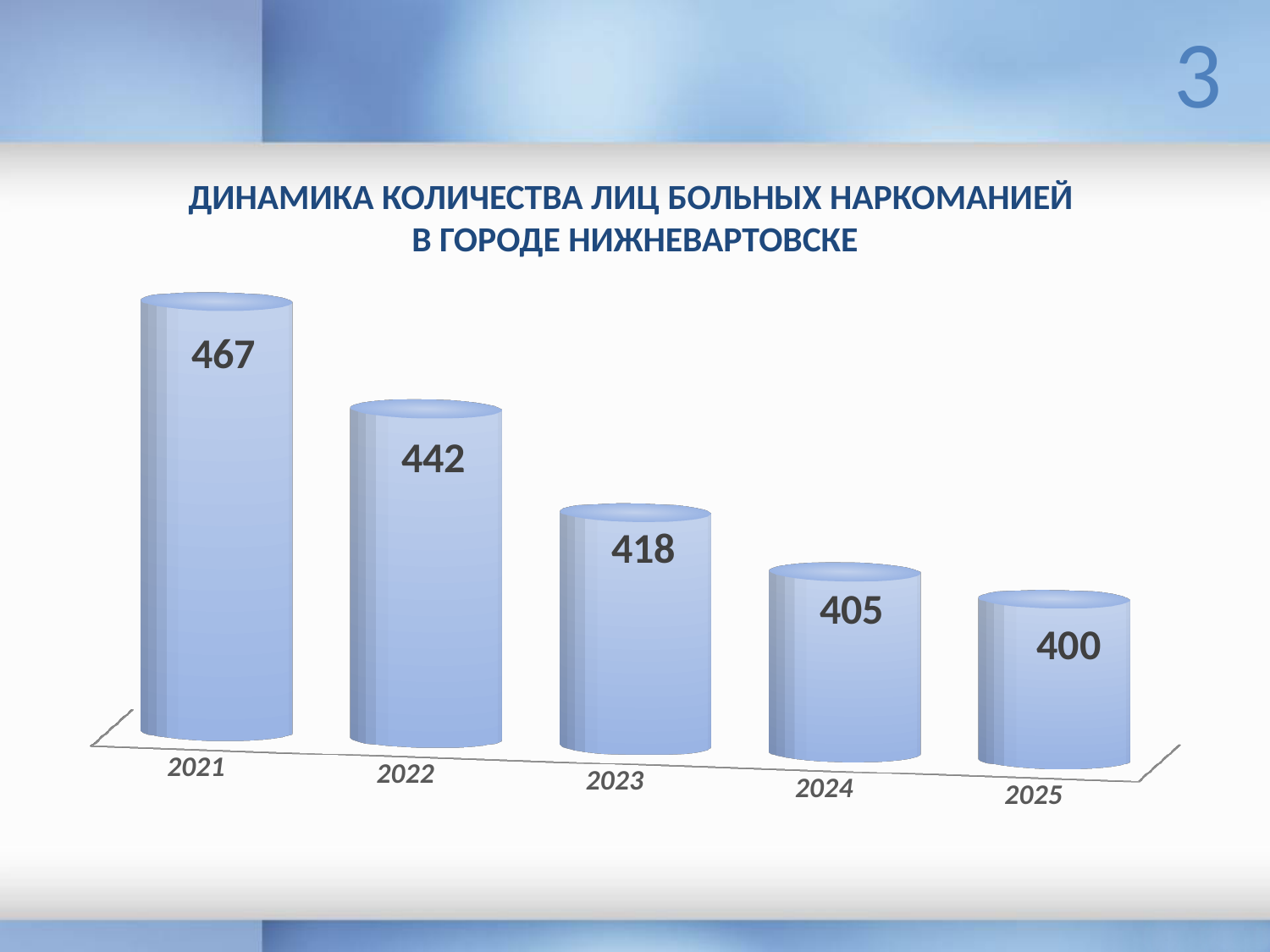

3
ДИНАМИКА КОЛИЧЕСТВА ЛИЦ БОЛЬНЫХ НАРКОМАНИЕЙ
В ГОРОДЕ НИЖНЕВАРТОВСКЕ

[unsupported chart]